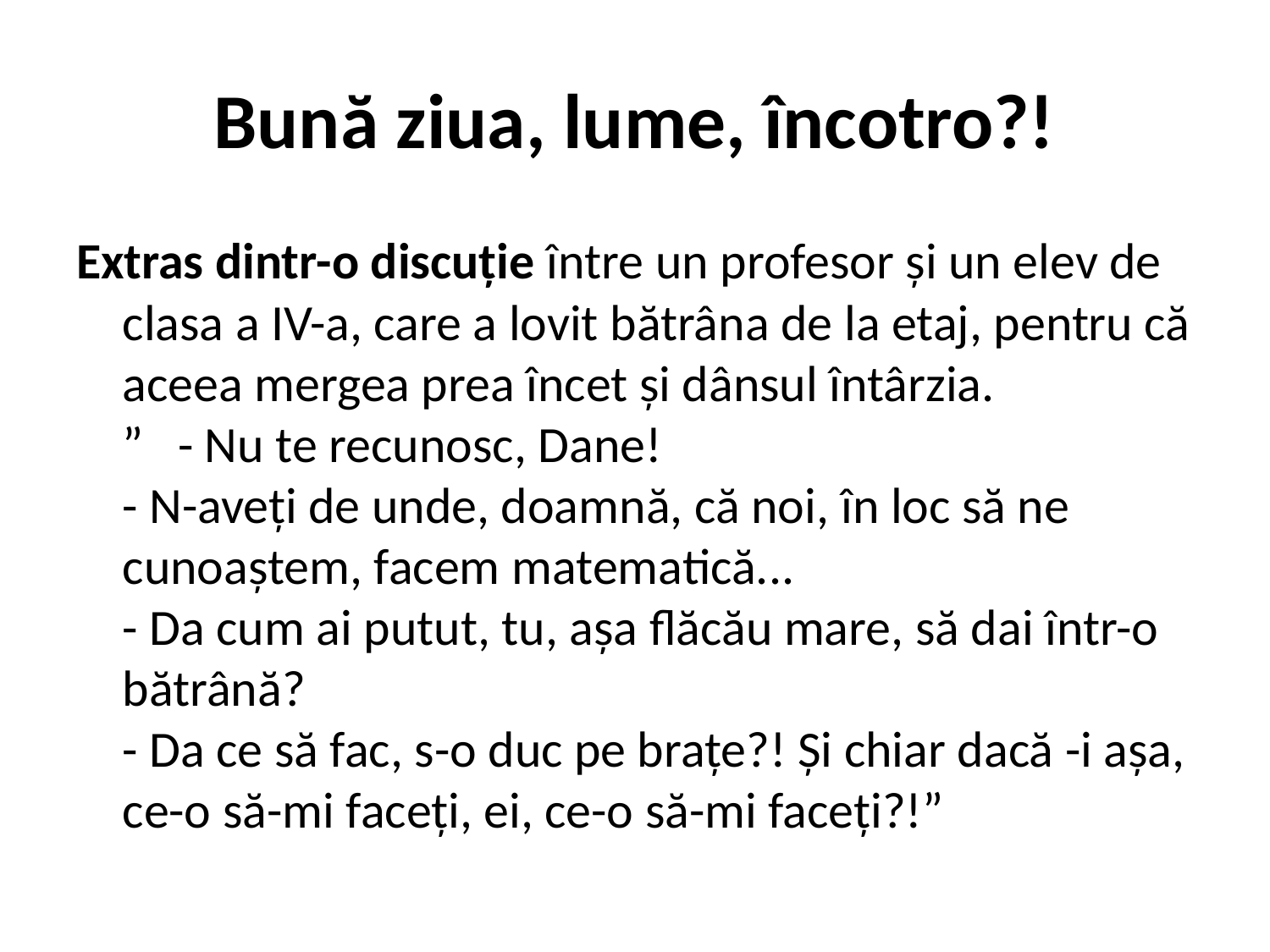

# Bună ziua, lume, încotro?!
Extras dintr-o discuție între un profesor și un elev de clasa a IV-a, care a lovit bătrâna de la etaj, pentru că aceea mergea prea încet și dânsul întârzia.
”   - Nu te recunosc, Dane!
- N-aveți de unde, doamnă, că noi, în loc să ne cunoaștem, facem matematică...
- Da cum ai putut, tu, așa flăcău mare, să dai într-o bătrână?
- Da ce să fac, s-o duc pe brațe?! Și chiar dacă -i așa, ce-o să-mi faceți, ei, ce-o să-mi faceți?!”